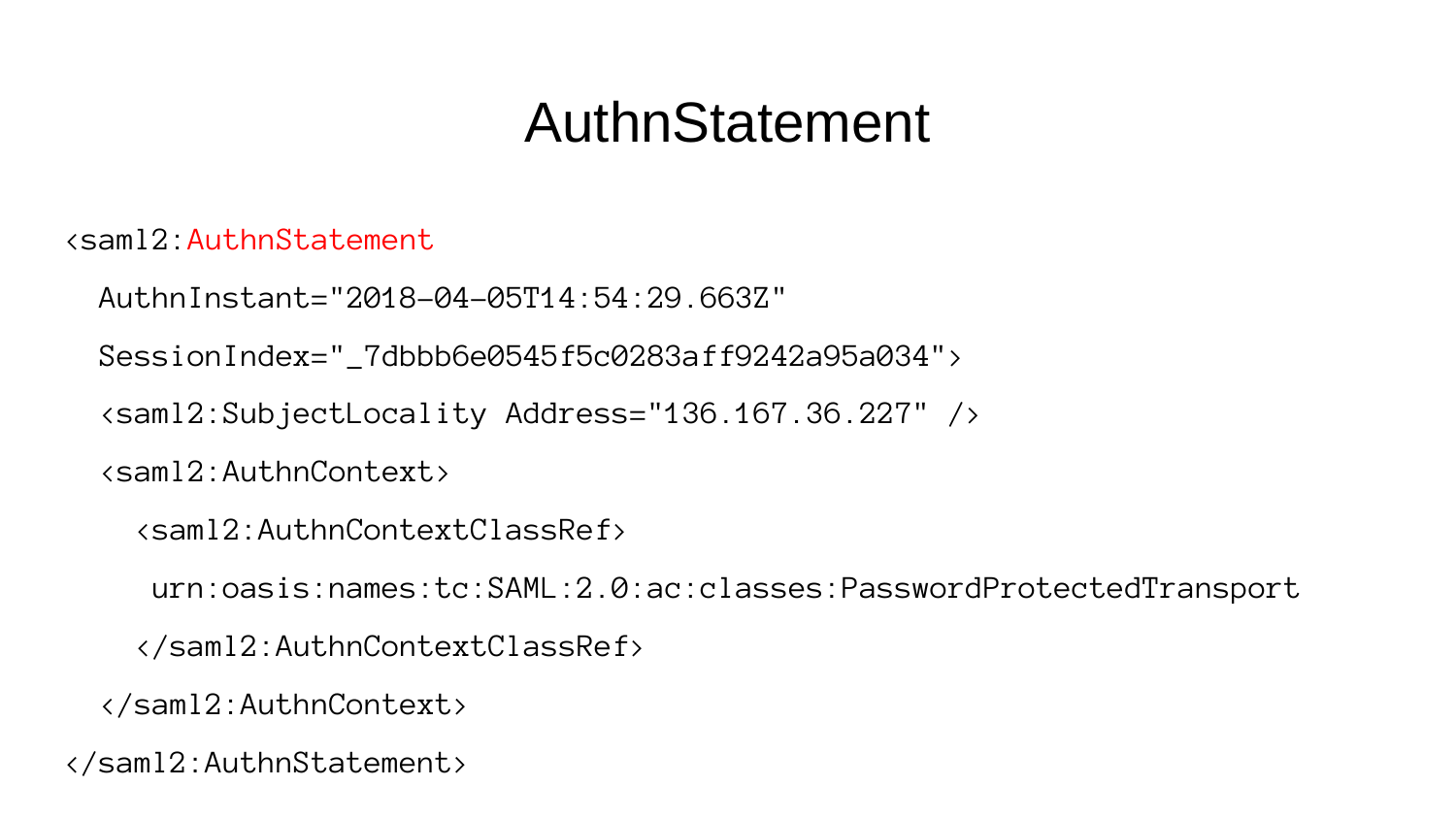

# AuthnStatement
<saml2:AuthnStatement
  AuthnInstant="2018-04-05T14:54:29.663Z"
  SessionIndex="_7dbbb6e0545f5c0283aff9242a95a034">
  <saml2:SubjectLocality Address="136.167.36.227" />
  <saml2:AuthnContext>
    <saml2:AuthnContextClassRef>
     urn:oasis:names:tc:SAML:2.0:ac:classes:PasswordProtectedTransport
    </saml2:AuthnContextClassRef>
  </saml2:AuthnContext>
</saml2:AuthnStatement>